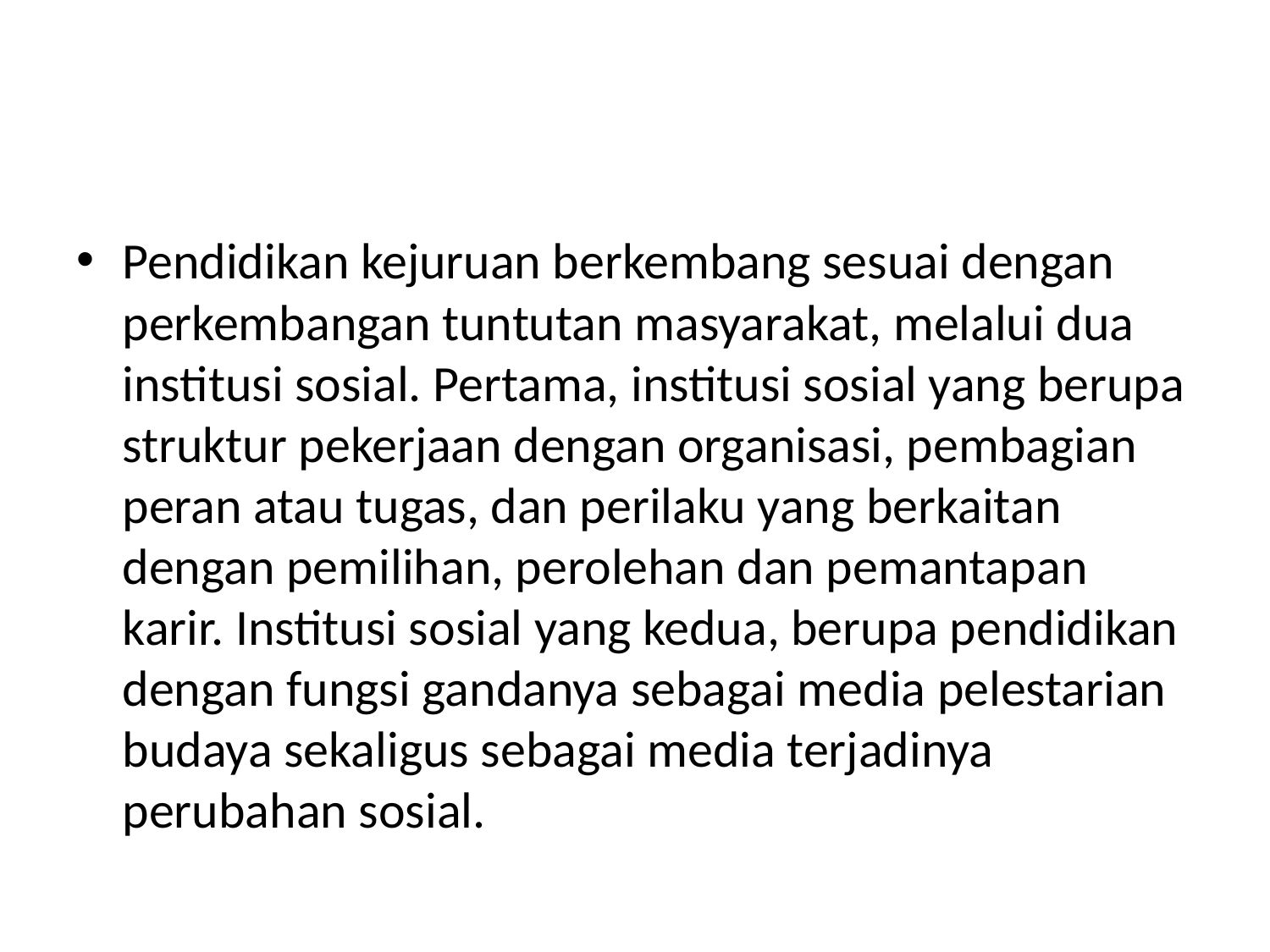

#
Pendidikan kejuruan berkembang sesuai dengan perkembangan tuntutan masyarakat, melalui dua institusi sosial. Pertama, institusi sosial yang berupa struktur pekerjaan dengan organisasi, pembagian peran atau tugas, dan perilaku yang berkaitan dengan pemilihan, perolehan dan pemantapan karir. Institusi sosial yang kedua, berupa pendidikan dengan fungsi gandanya sebagai media pelestarian budaya sekaligus sebagai media terjadinya perubahan sosial.